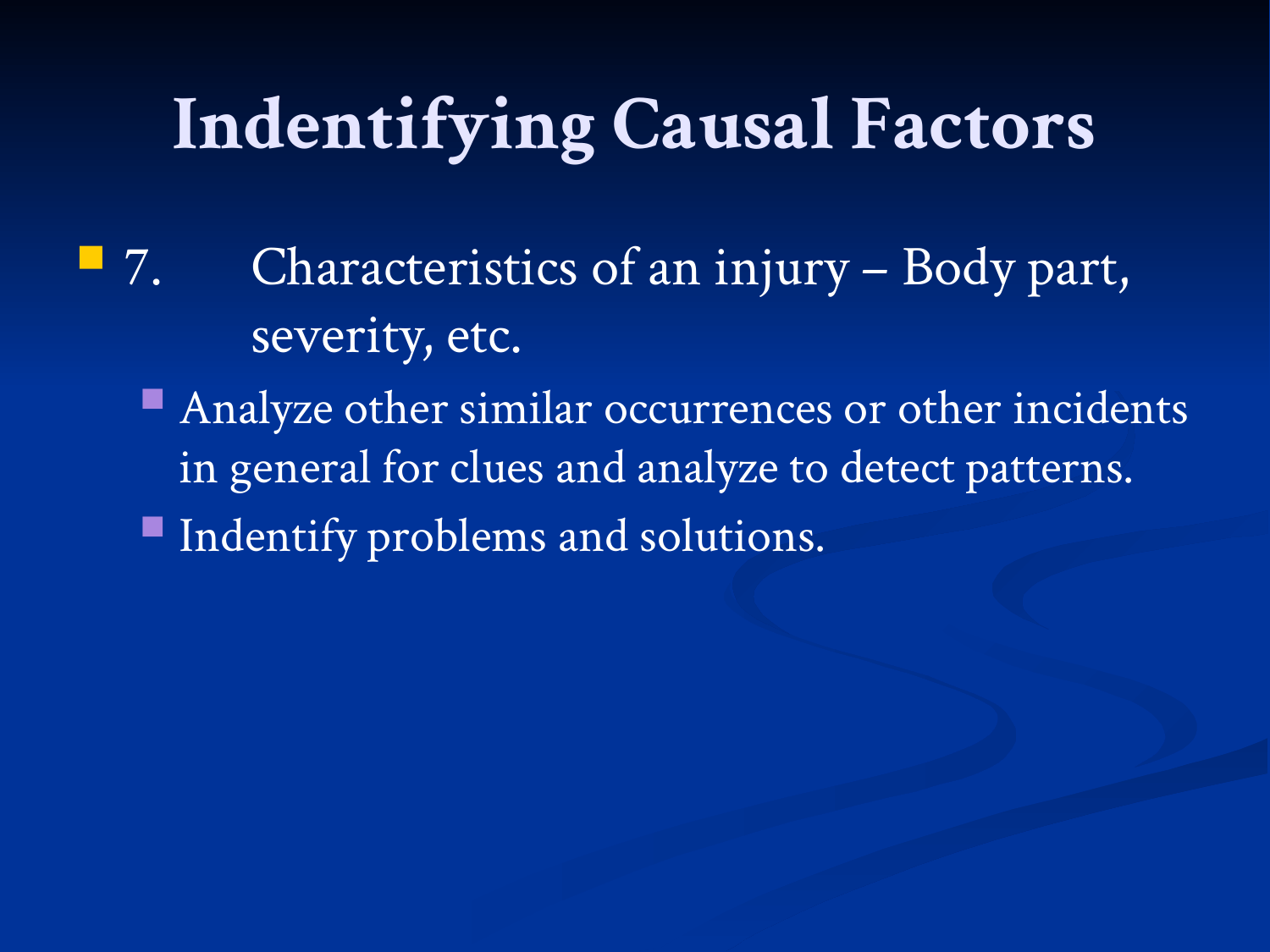

# Indentifying Causal Factors
7. 	Characteristics of an injury – Body part, 	severity, etc.
Analyze other similar occurrences or other incidents in general for clues and analyze to detect patterns.
Indentify problems and solutions.